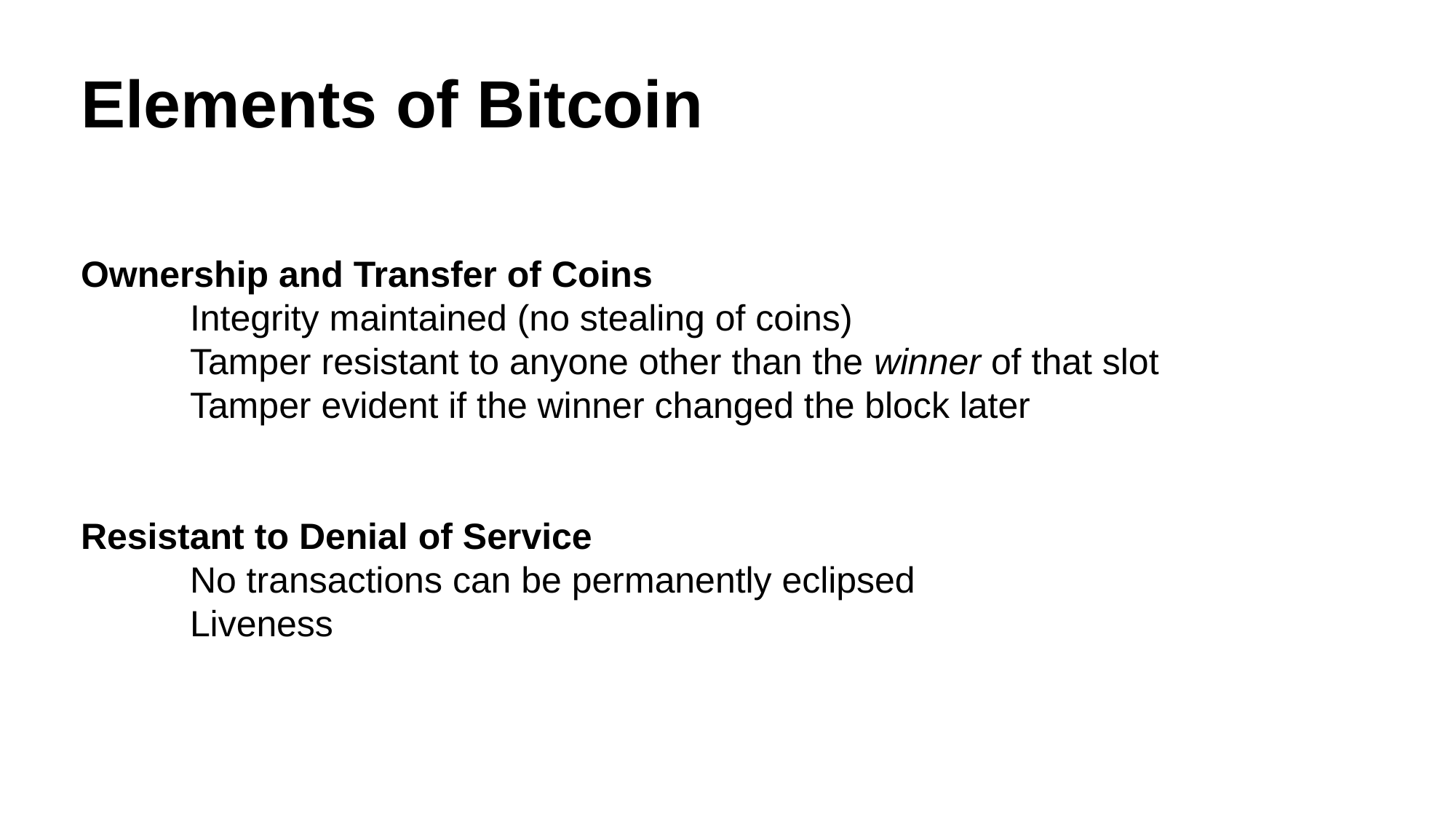

# Elements of Bitcoin

Ownership and Transfer of Coins
	Integrity maintained (no stealing of coins)
	Tamper resistant to anyone other than the winner of that slot
	Tamper evident if the winner changed the block later

Resistant to Denial of Service
	No transactions can be permanently eclipsed
	Liveness